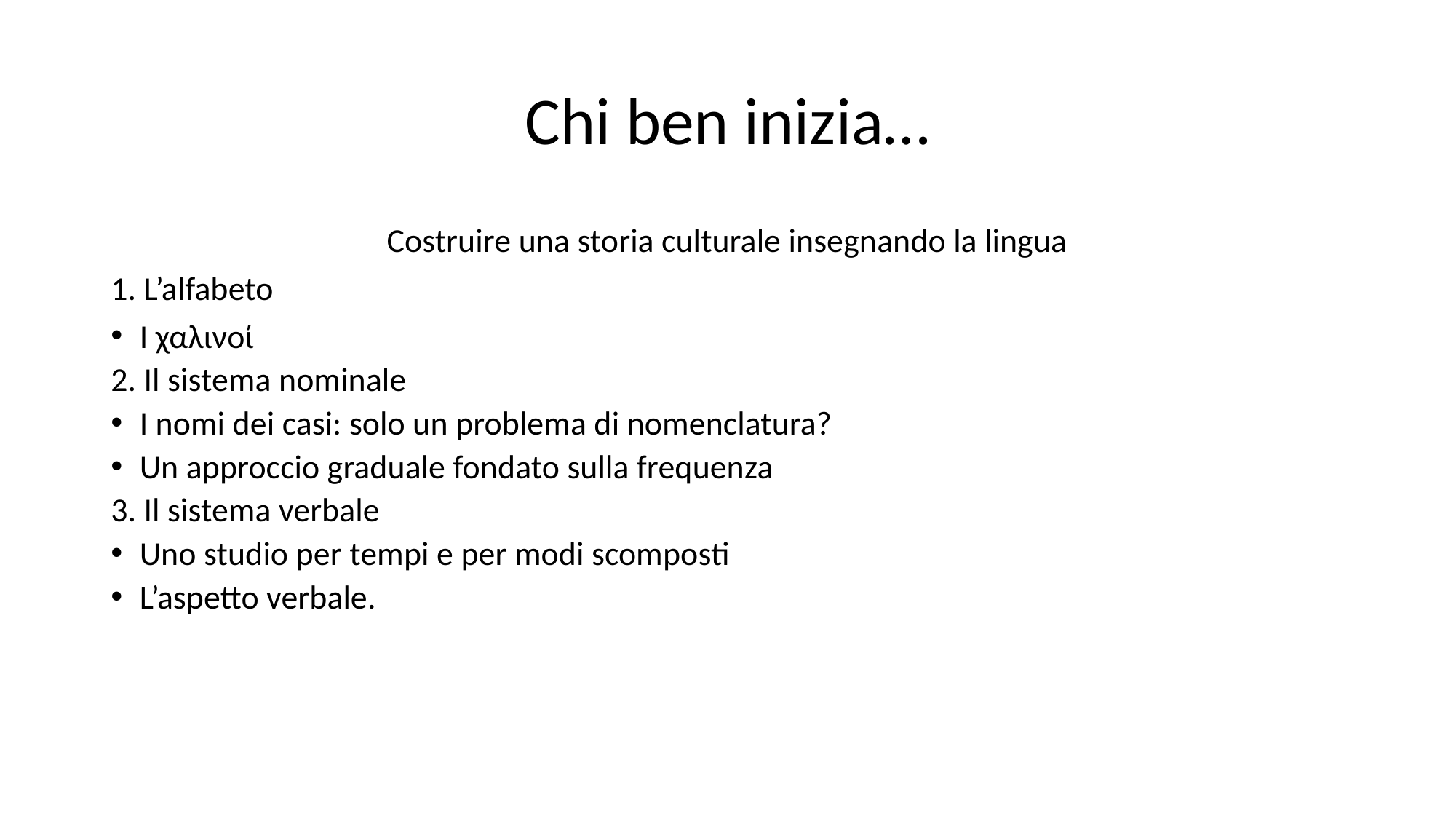

# Chi ben inizia…
Costruire una storia culturale insegnando la lingua
1. L’alfabeto
I χαλινοί
2. Il sistema nominale
I nomi dei casi: solo un problema di nomenclatura?
Un approccio graduale fondato sulla frequenza
3. Il sistema verbale
Uno studio per tempi e per modi scomposti
L’aspetto verbale.